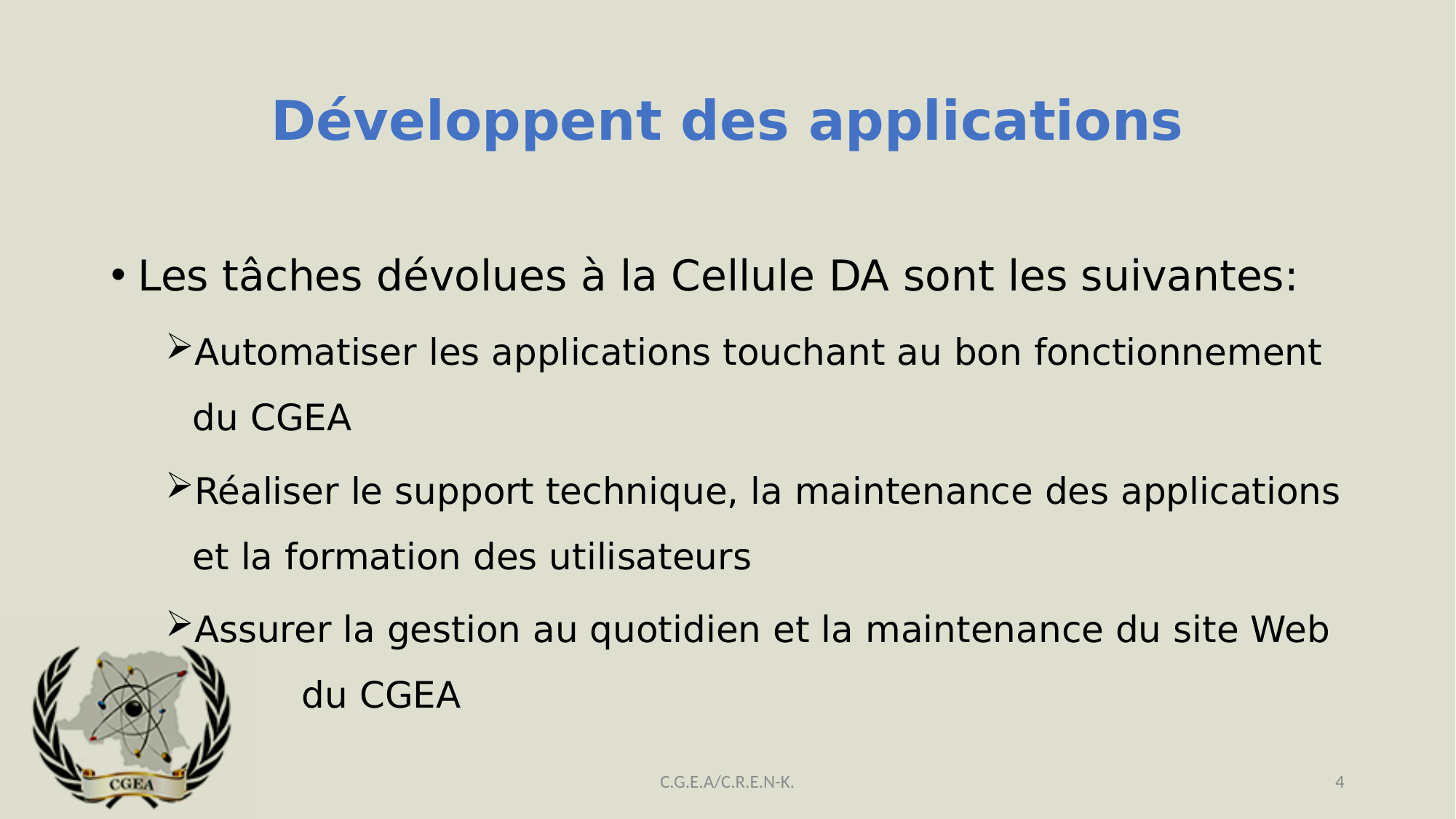

Développent des applications
Les tâches dévolues à la Cellule DA sont les suivantes:
Automatiser les applications touchant au bon fonctionnement du CGEA
Réaliser le support technique, la maintenance des applications et la formation des utilisateurs
Assurer la gestion au quotidien et la maintenance du site Web 	du CGEA

C.G.E.A/C.R.E.N-K.
4